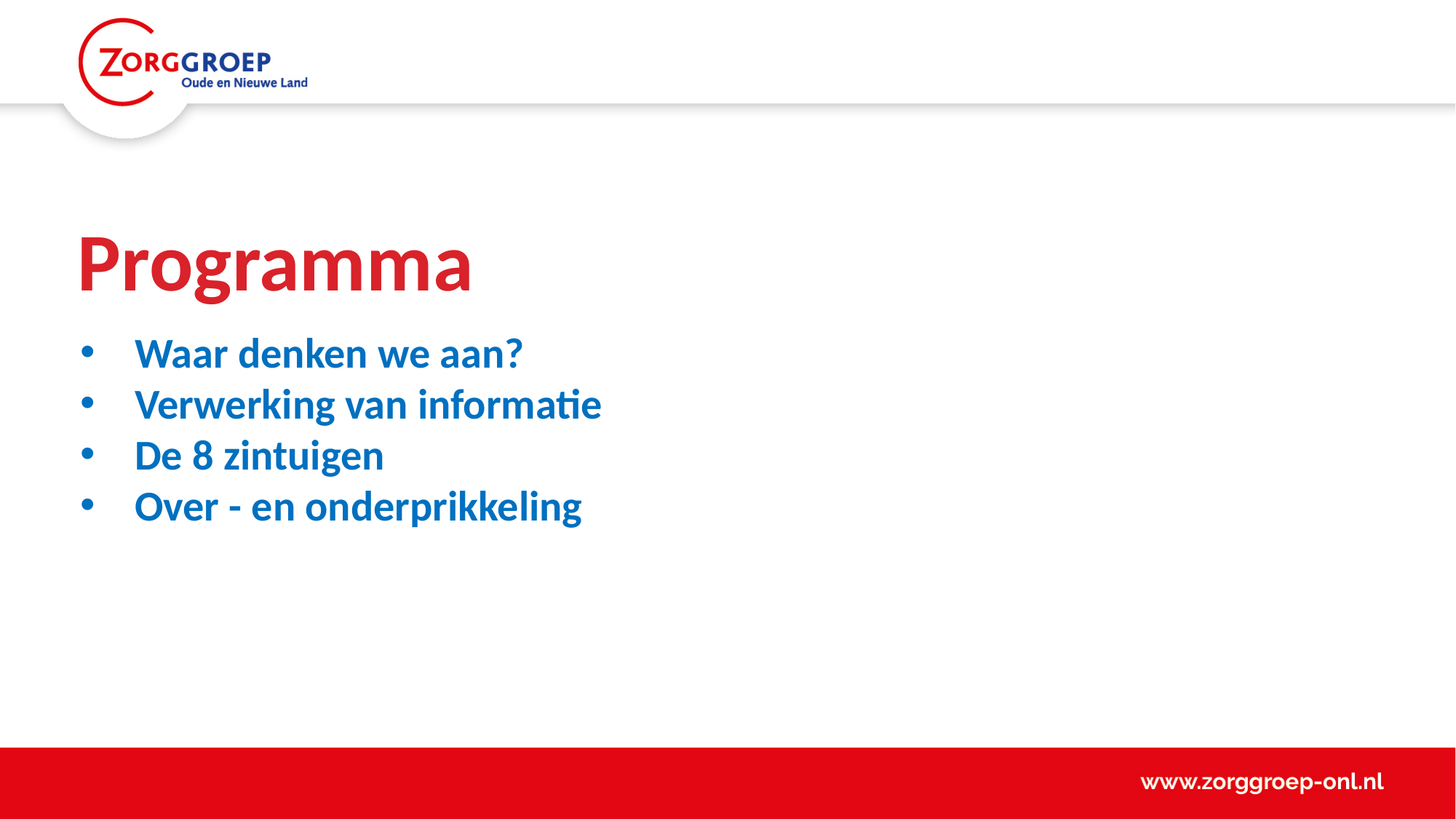

Programma

Waar denken we aan?
Verwerking van informatie
De 8 zintuigen
Over - en onderprikkeling